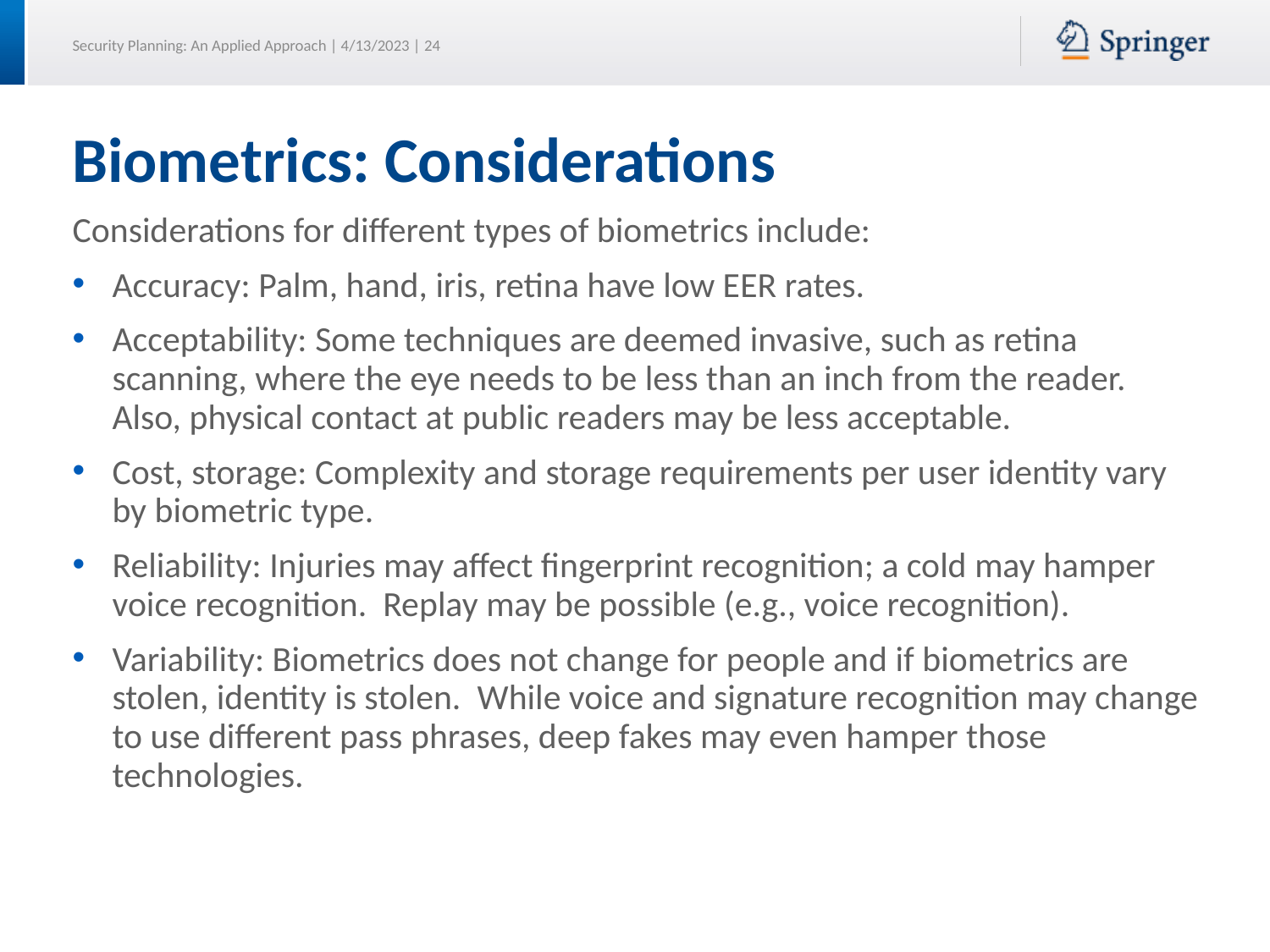

# Biometrics: Considerations
Considerations for different types of biometrics include:
Accuracy: Palm, hand, iris, retina have low EER rates.
Acceptability: Some techniques are deemed invasive, such as retina scanning, where the eye needs to be less than an inch from the reader.  Also, physical contact at public readers may be less acceptable.
Cost, storage: Complexity and storage requirements per user identity vary by biometric type.
Reliability: Injuries may affect fingerprint recognition; a cold may hamper voice recognition.  Replay may be possible (e.g., voice recognition).
Variability: Biometrics does not change for people and if biometrics are stolen, identity is stolen.  While voice and signature recognition may change to use different pass phrases, deep fakes may even hamper those technologies.